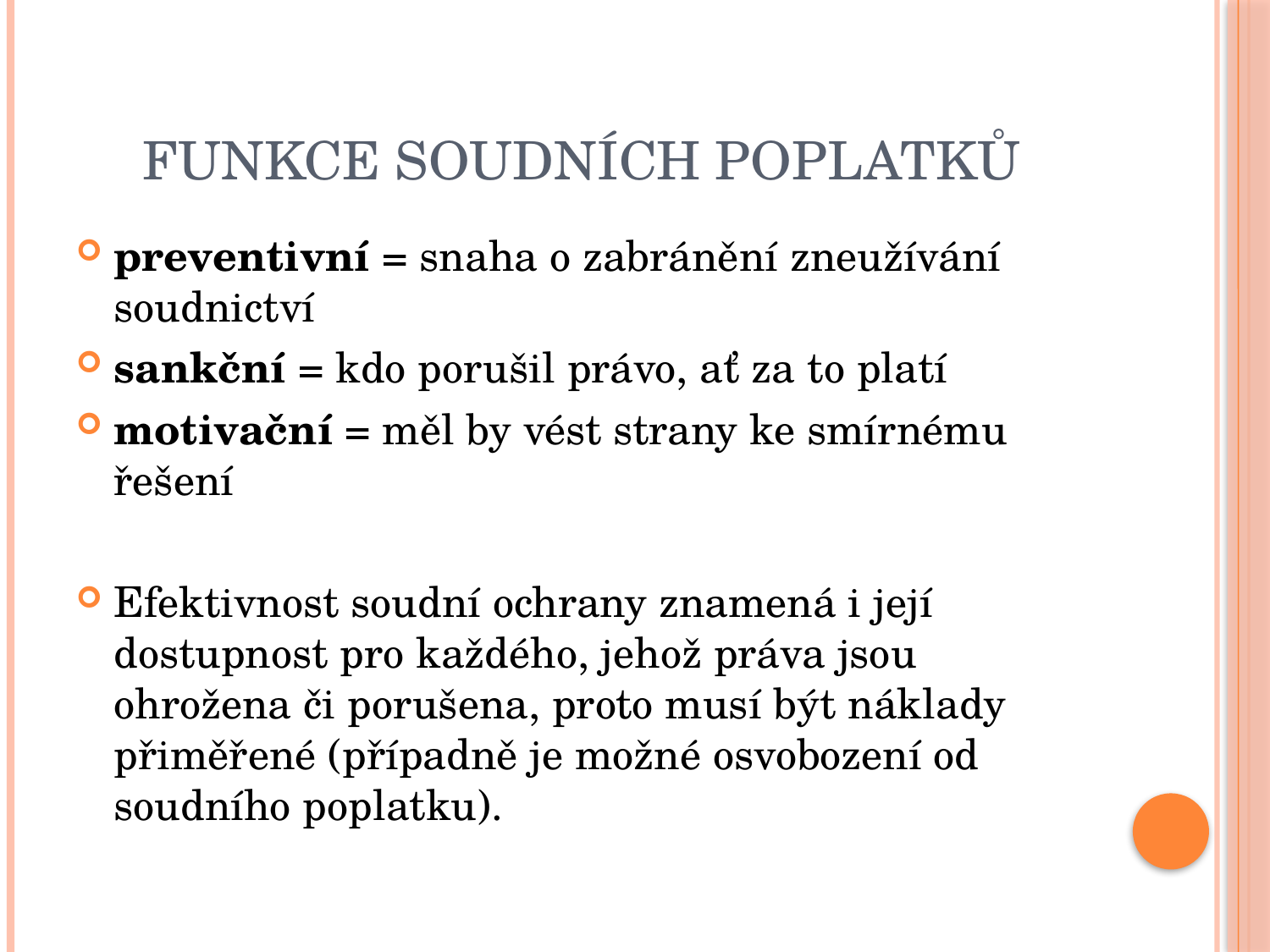

# Funkce soudních poplatků
preventivní = snaha o zabránění zneužívání soudnictví
sankční = kdo porušil právo, ať za to platí
motivační = měl by vést strany ke smírnému řešení

Efektivnost soudní ochrany znamená i její dostupnost pro každého, jehož práva jsou ohrožena či porušena, proto musí být náklady přiměřené (případně je možné osvobození od soudního poplatku).